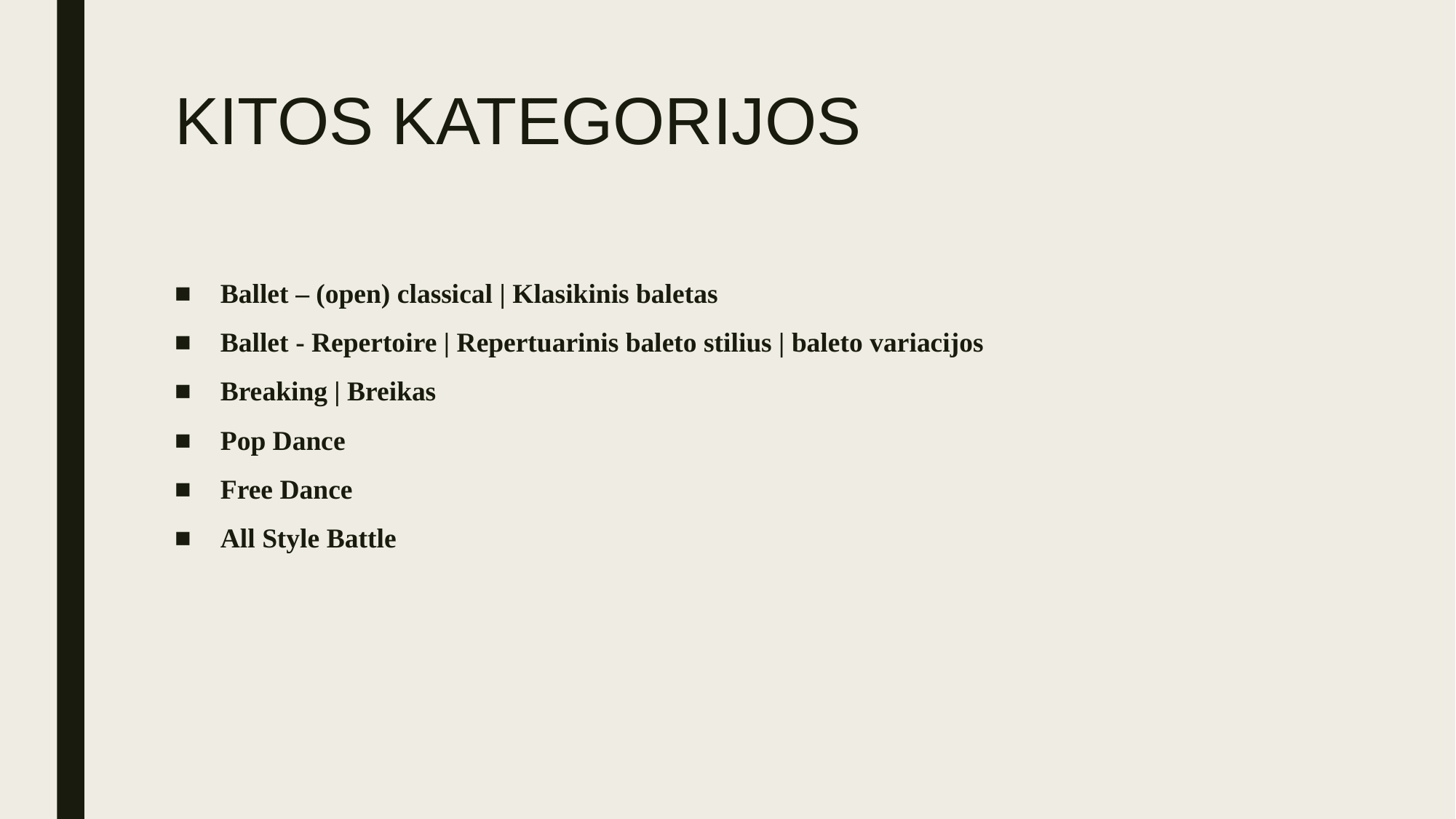

# KITOS KATEGORIJOS
Ballet – (open) classical | Klasikinis baletas
Ballet - Repertoire | Repertuarinis baleto stilius | baleto variacijos
Breaking | Breikas
Pop Dance
Free Dance
All Style Battle